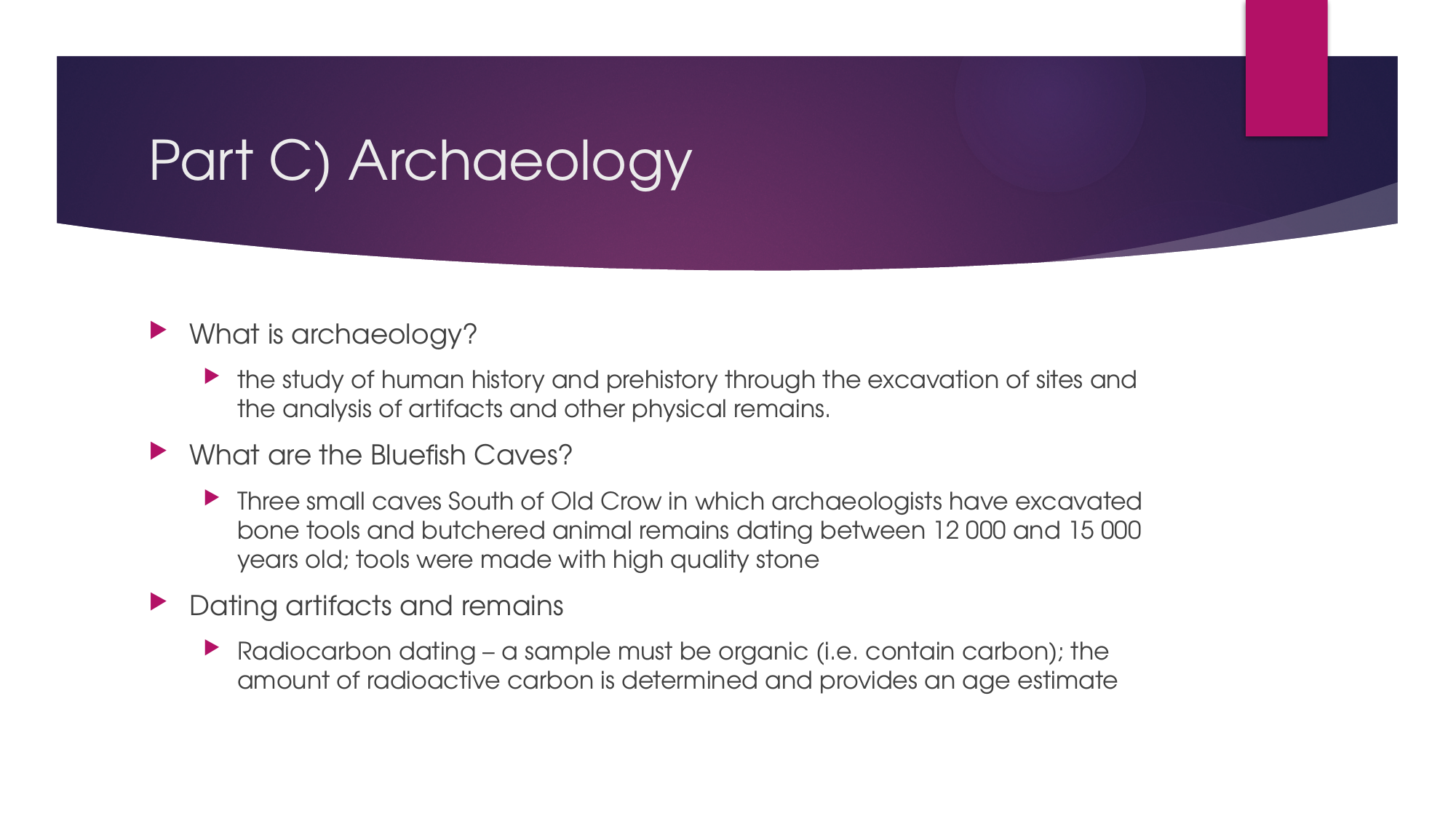

# Part C) Archaeology
What is archaeology?
the study of human history and prehistory through the excavation of sites and the analysis of artifacts and other physical remains.
What are the Bluefish Caves?
Three small caves South of Old Crow in which archaeologists have excavated bone tools and butchered animal remains dating between 12 000 and 15 000 years old; tools were made with high quality stone
Dating artifacts and remains
Radiocarbon dating – a sample must be organic (i.e. contain carbon); the amount of radioactive carbon is determined and provides an age estimate